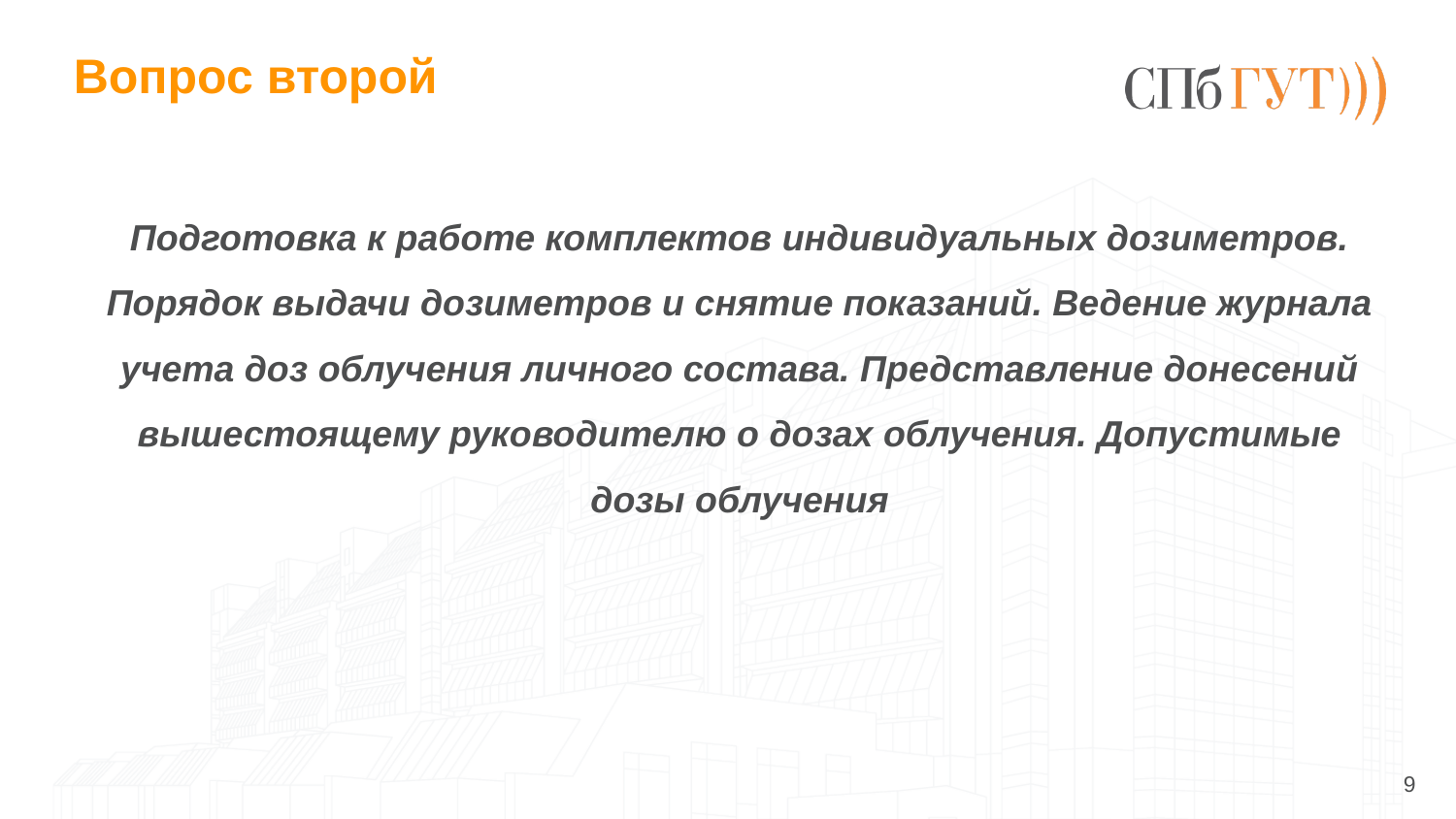

# Вопрос второй
Подготовка к работе комплектов индивидуальных дозиметров. Порядок выдачи дозиметров и снятие показаний. Ведение журнала учета доз облучения личного состава. Представление донесений вышестоящему руководителю о дозах облучения. Допустимые дозы облучения
9